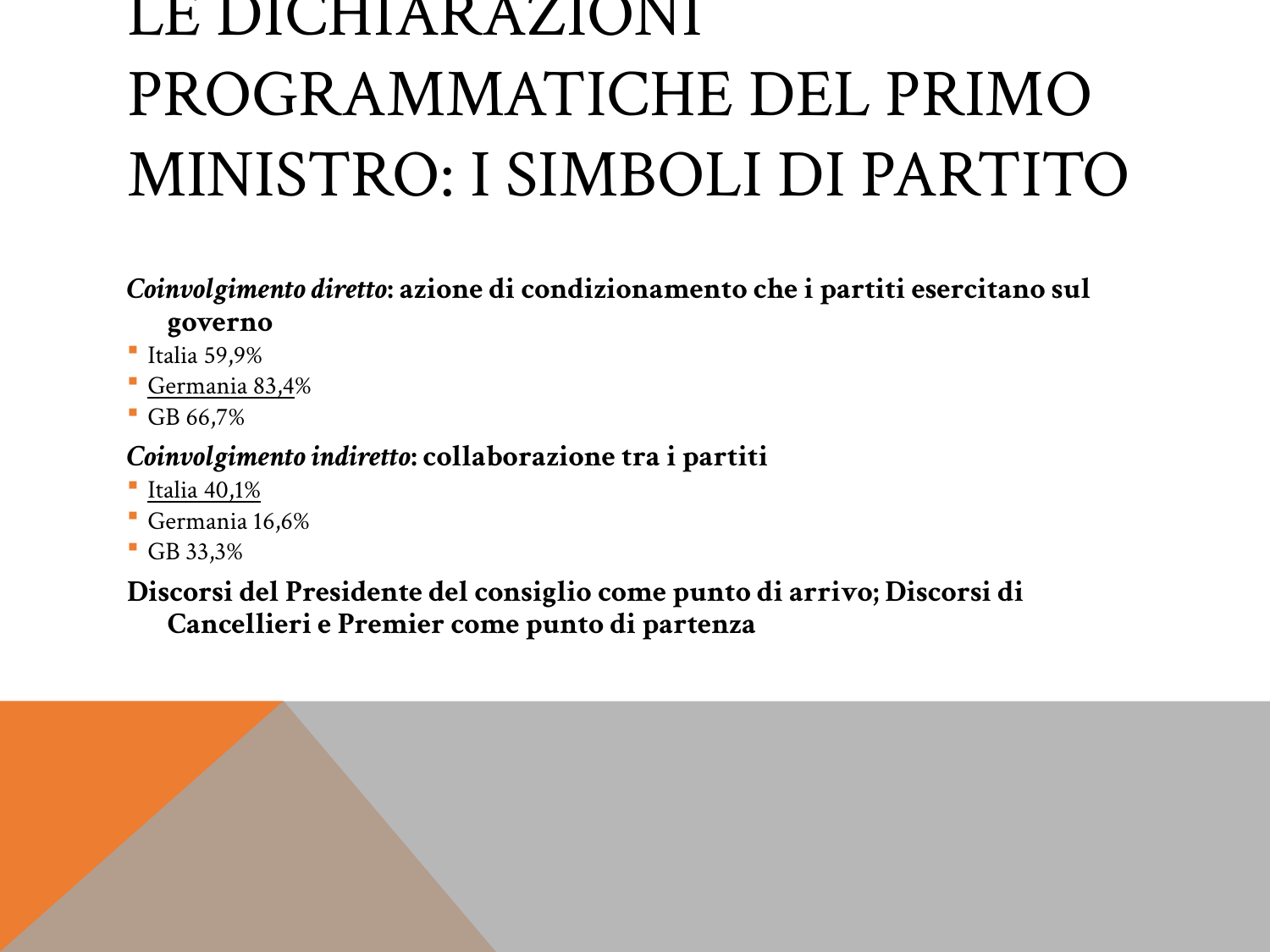

# Le dichiarazioni programmatiche del primo ministro: i simboli di partito
Coinvolgimento diretto: azione di condizionamento che i partiti esercitano sul governo
Italia 59,9%
Germania 83,4%
GB 66,7%
Coinvolgimento indiretto: collaborazione tra i partiti
Italia 40,1%
Germania 16,6%
GB 33,3%
Discorsi del Presidente del consiglio come punto di arrivo; Discorsi di Cancellieri e Premier come punto di partenza